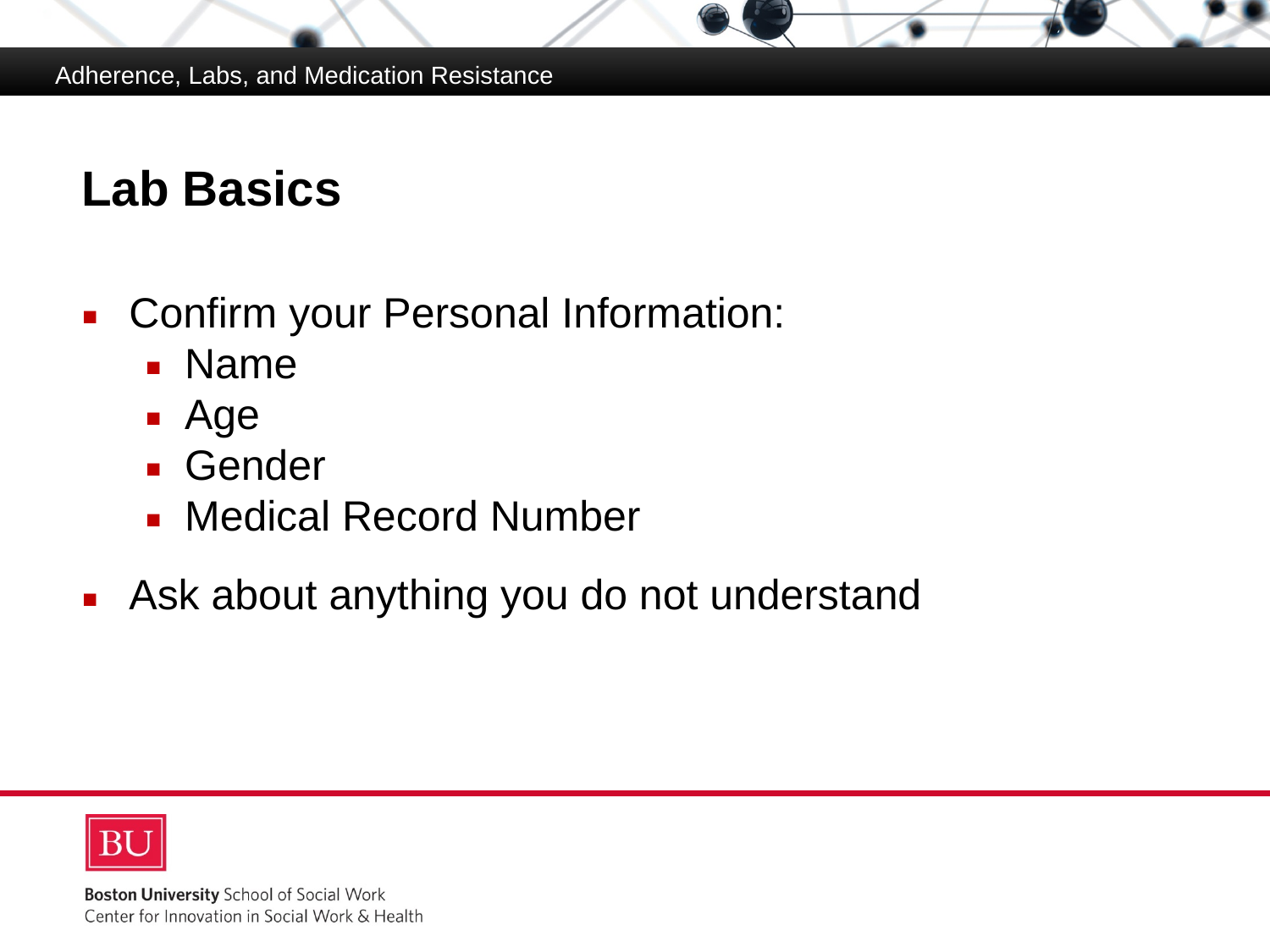

Adherence, Labs, and Medication Resistance
# Lab Basics

Confirm your Personal Information:
Name
Age
Gender
Medical Record Number

Ask about anything you do not understand